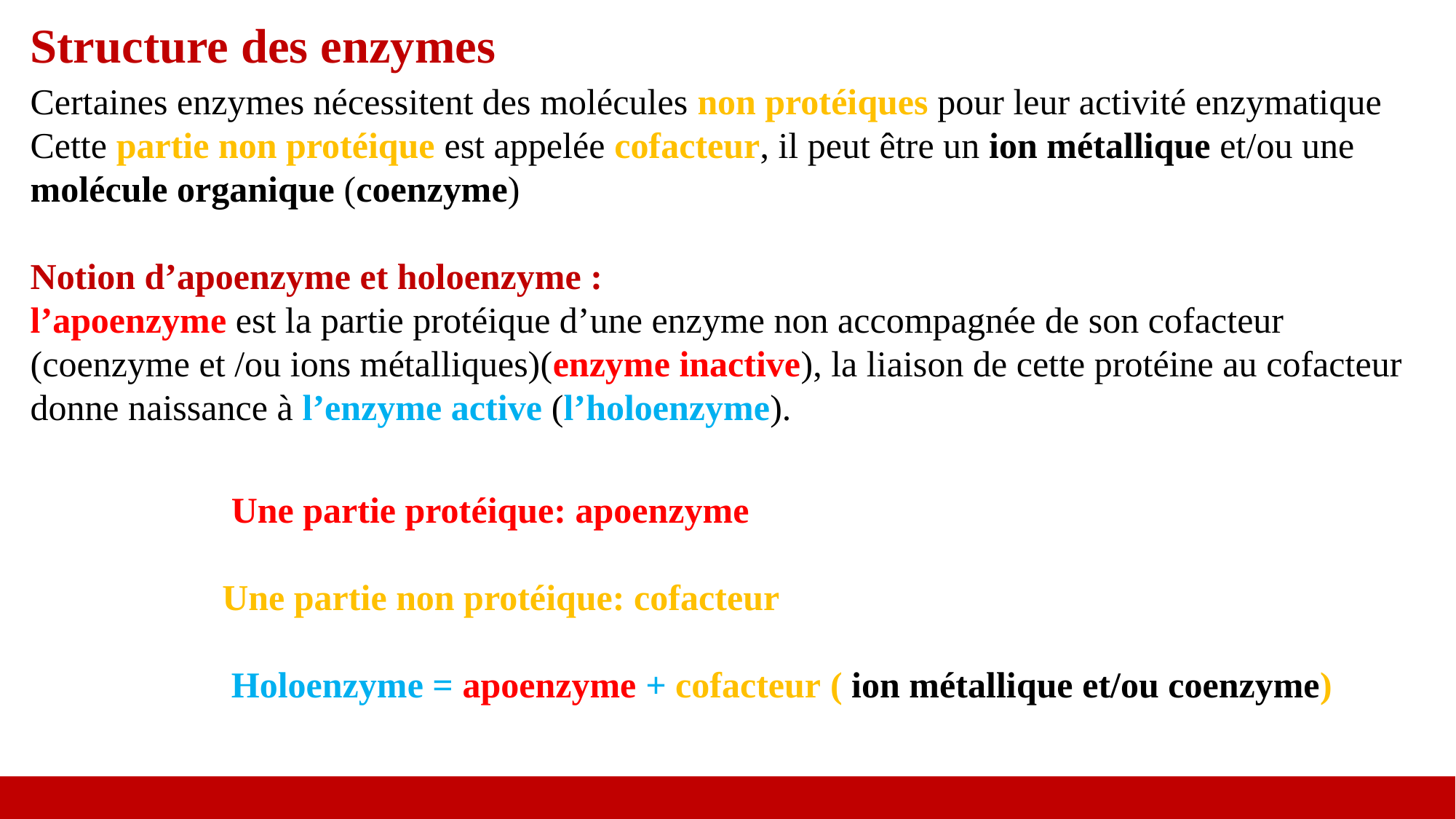

Structure des enzymes
Certaines enzymes nécessitent des molécules non protéiques pour leur activité enzymatique
Cette partie non protéique est appelée cofacteur, il peut être un ion métallique et/ou une molécule organique (coenzyme)

Notion d’apoenzyme et holoenzyme :
l’apoenzyme est la partie protéique d’une enzyme non accompagnée de son cofacteur (coenzyme et /ou ions métalliques)(enzyme inactive), la liaison de cette protéine au cofacteur donne naissance à l’enzyme active (l’holoenzyme).

-Une partie protéique: apoenzyme

Une partie non protéique: cofacteur

-Holoenzyme = apoenzyme + cofacteur ( ion métallique et/ou coenzyme)